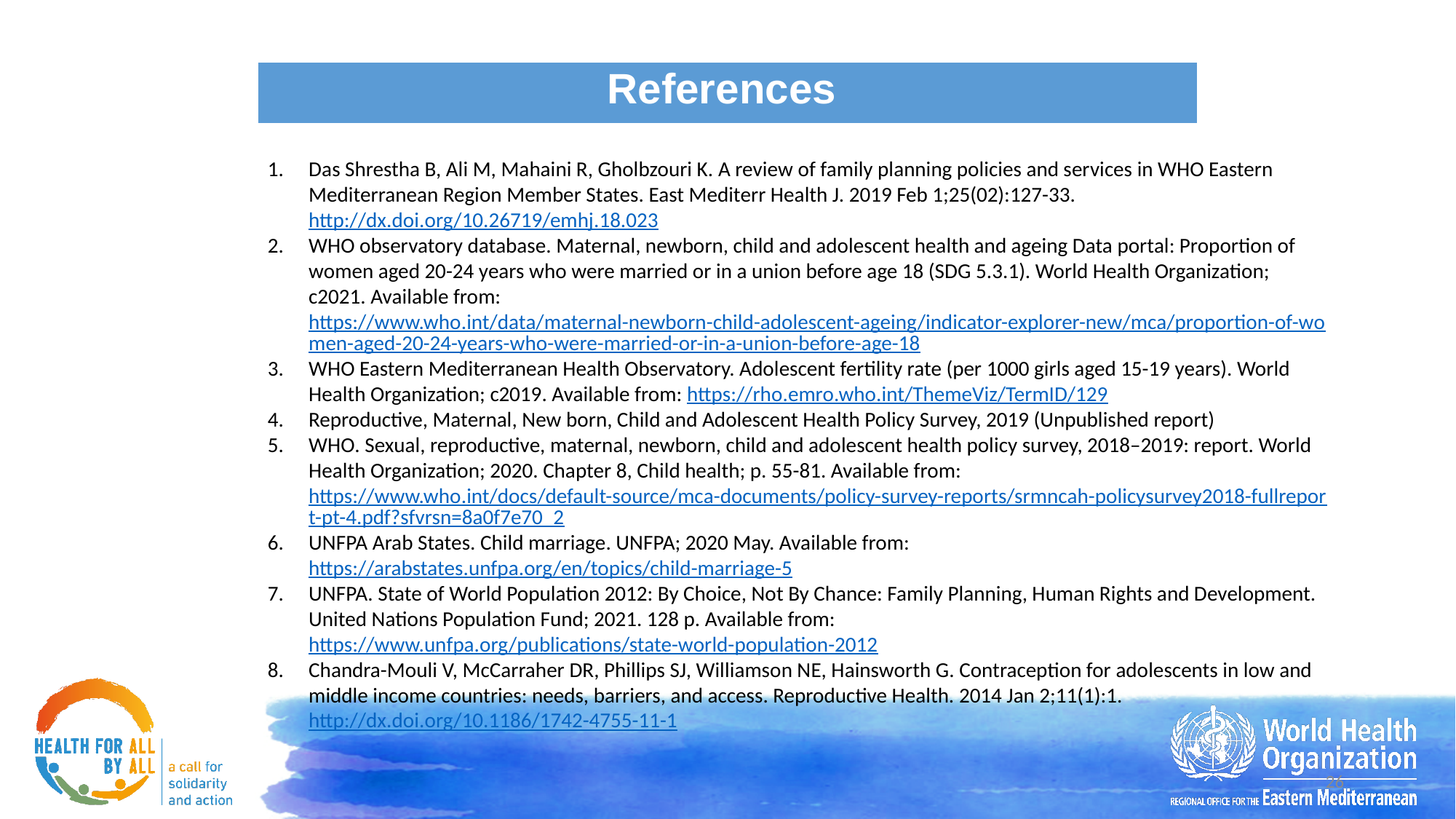

# References
Das Shrestha B, Ali M, Mahaini R, Gholbzouri K. A review of family planning policies and services in WHO Eastern Mediterranean Region Member States. East Mediterr Health J. 2019 Feb 1;25(02):127-33. http://dx.doi.org/10.26719/emhj.18.023
WHO observatory database. Maternal, newborn, child and adolescent health and ageing Data portal: Proportion of women aged 20-24 years who were married or in a union before age 18 (SDG 5.3.1). World Health Organization; c2021. Available from: https://www.who.int/data/maternal-newborn-child-adolescent-ageing/indicator-explorer-new/mca/proportion-of-women-aged-20-24-years-who-were-married-or-in-a-union-before-age-18
WHO Eastern Mediterranean Health Observatory. Adolescent fertility rate (per 1000 girls aged 15-19 years). World Health Organization; c2019. Available from: https://rho.emro.who.int/ThemeViz/TermID/129
Reproductive, Maternal, New born, Child and Adolescent Health Policy Survey, 2019 (Unpublished report)
WHO. Sexual, reproductive, maternal, newborn, child and adolescent health policy survey, 2018–2019: report. World Health Organization; 2020. Chapter 8, Child health; p. 55-81. Available from: https://www.who.int/docs/default-source/mca-documents/policy-survey-reports/srmncah-policysurvey2018-fullreport-pt-4.pdf?sfvrsn=8a0f7e70_2
UNFPA Arab States. Child marriage. UNFPA; 2020 May. Available from: https://arabstates.unfpa.org/en/topics/child-marriage-5
UNFPA. State of World Population 2012: By Choice, Not By Chance: Family Planning, Human Rights and Development. United Nations Population Fund; 2021. 128 p. Available from: https://www.unfpa.org/publications/state-world-population-2012
Chandra-Mouli V, McCarraher DR, Phillips SJ, Williamson NE, Hainsworth G. Contraception for adolescents in low and middle income countries: needs, barriers, and access. Reproductive Health. 2014 Jan 2;11(1):1. http://dx.doi.org/10.1186/1742-4755-11-1

26